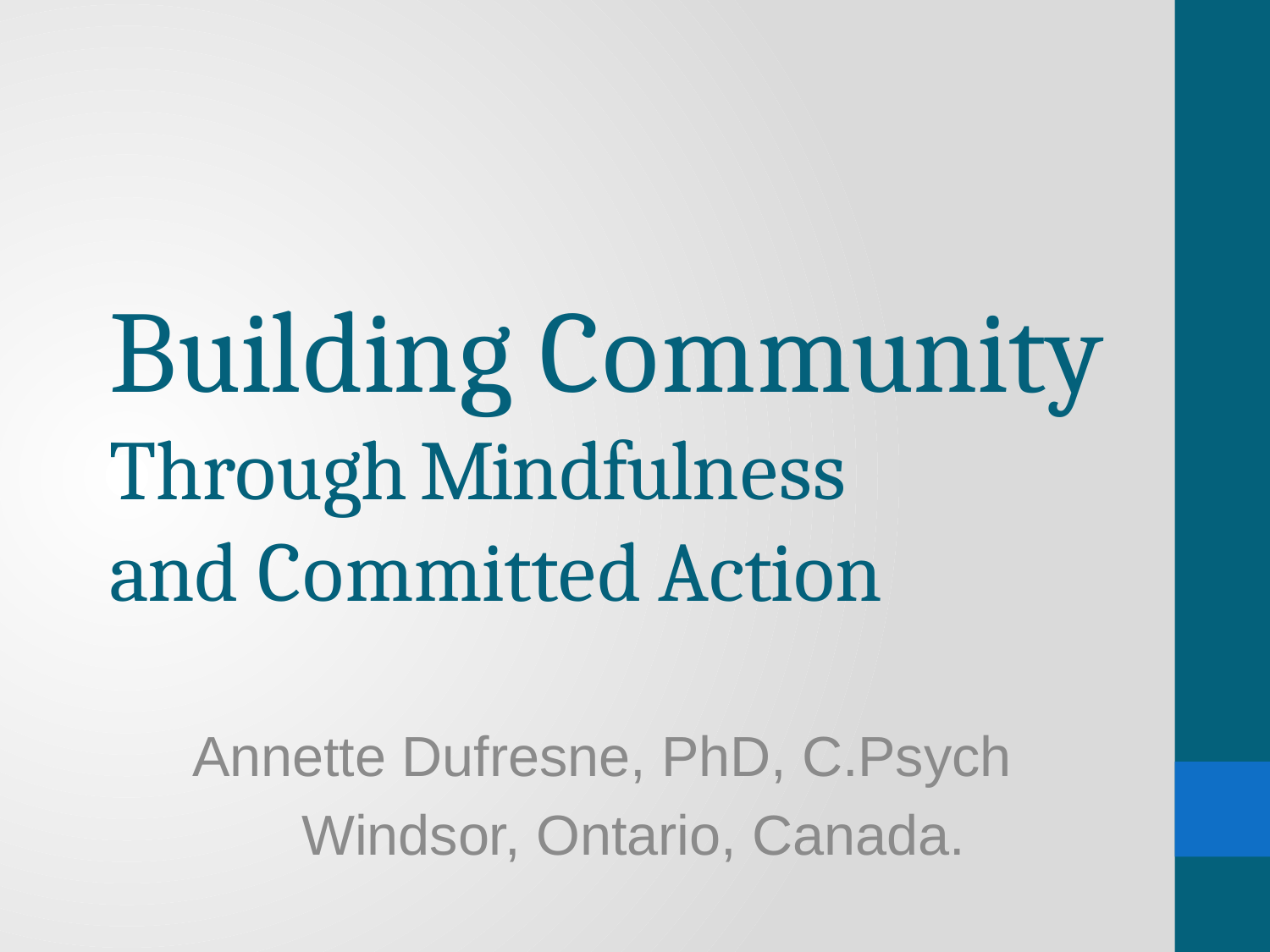

# Building Community Through Mindfulness and Committed Action

Annette Dufresne, PhD, C.Psych
Windsor, Ontario, Canada.